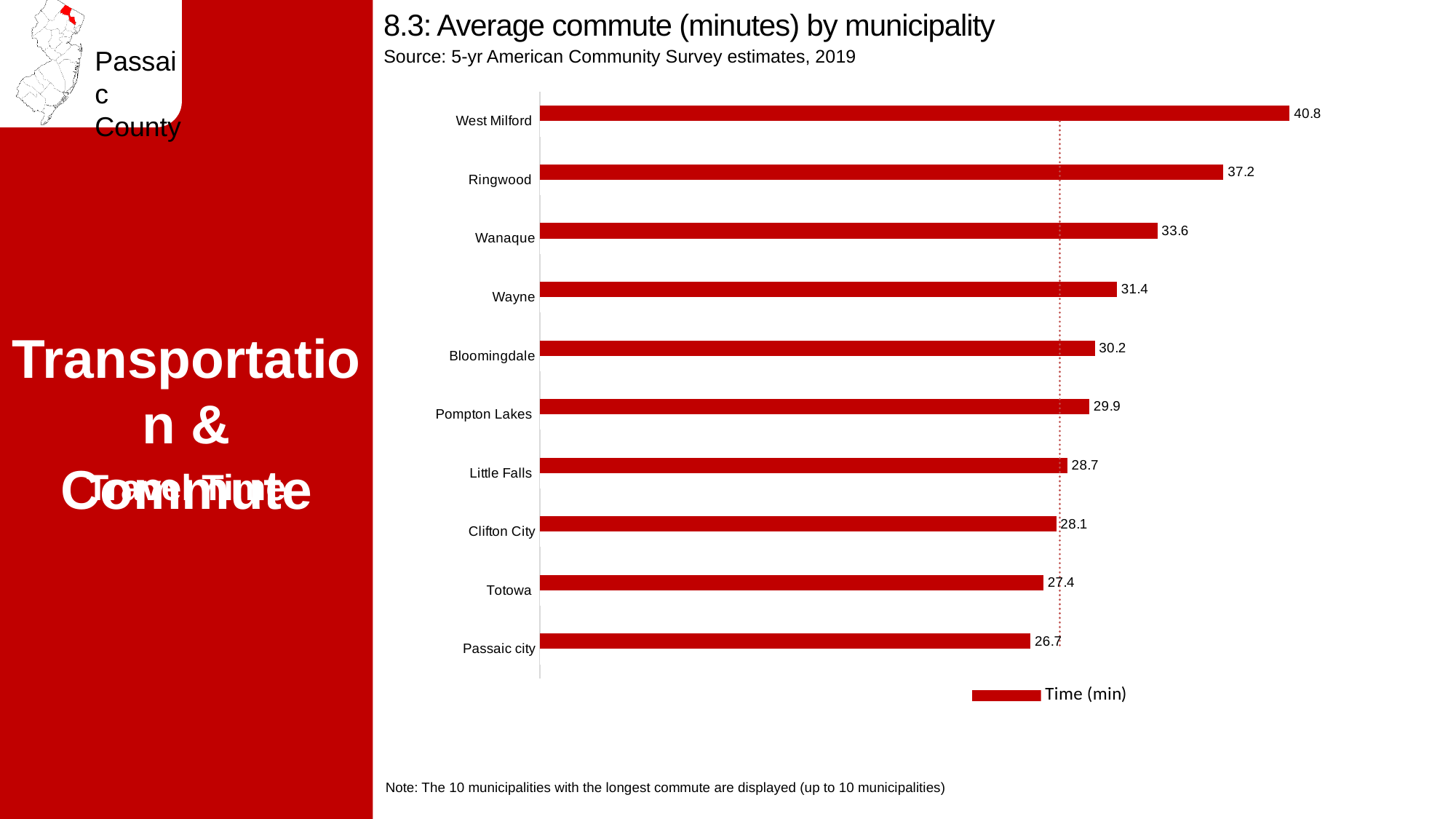

8.3: Average commute (minutes) by municipality
Source: 5-yr American Community Survey estimates, 2019

### Chart

| Category | Time (min) | Passaic County avg. 28.3 |
|---|---|---|
| West Milford  | 40.8 | 28.3 |
| Ringwood  | 37.2 | 28.3 |
| Wanaque | 33.6 | 28.3 |
| Wayne | 31.4 | 28.3 |
| Bloomingdale | 30.2 | 28.3 |
| Pompton Lakes  | 29.9 | 28.3 |
| Little Falls  | 28.7 | 28.3 |
| Clifton City | 28.1 | 28.3 |
| Totowa  | 27.4 | 28.3 |
| Passaic city | 26.7 | 28.3 |
Transportation & Commute
Travel Time
Note: The 10 municipalities with the longest commute are displayed (up to 10 municipalities)